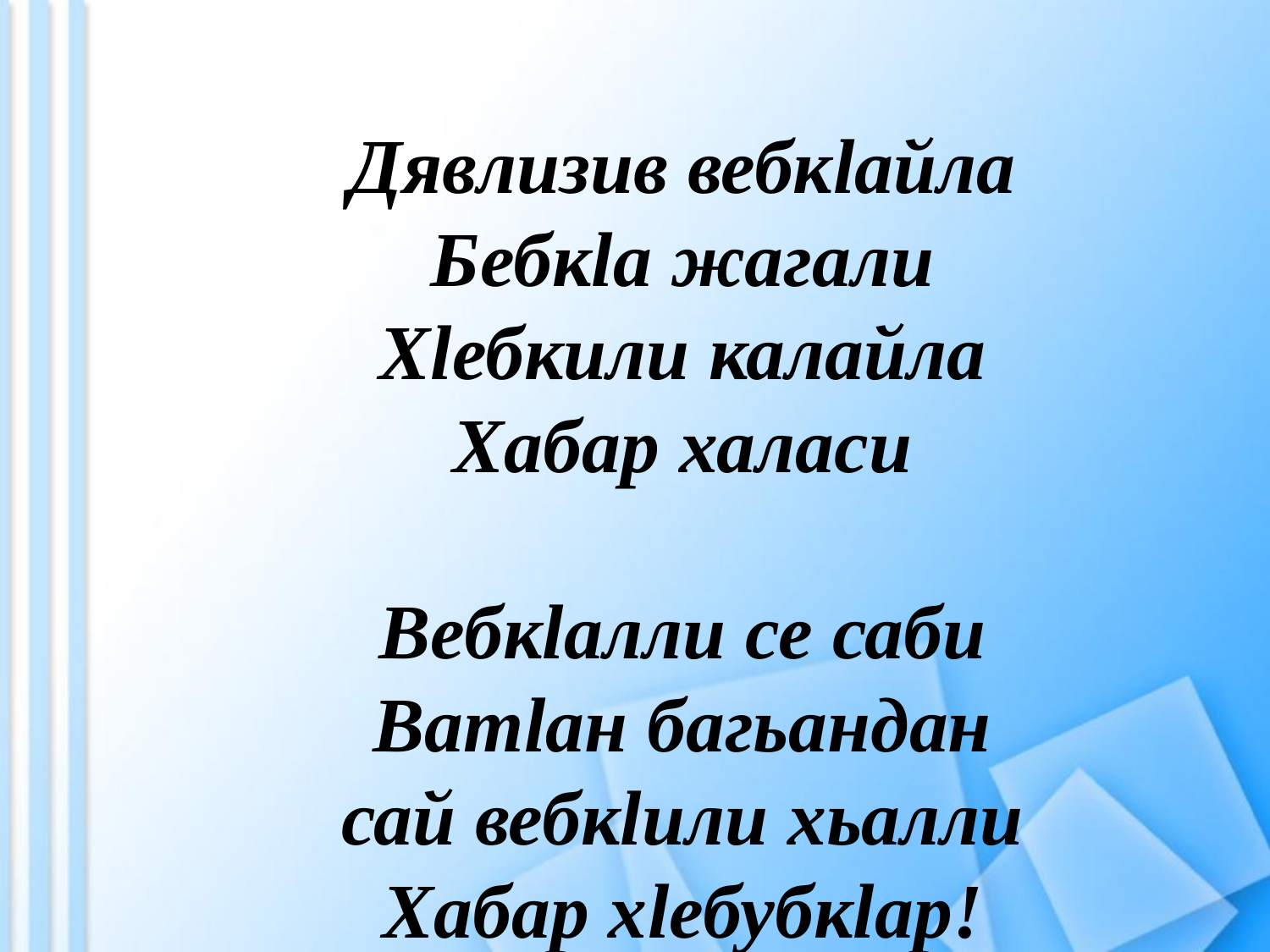

# Дявлизив вебкlайла Бебкlа жагали Хlебкили калайла Хабар халаси Вебкlалли се саби Ватlан багьандан сай вебкlили хьалли Хабар хlебубкlар!